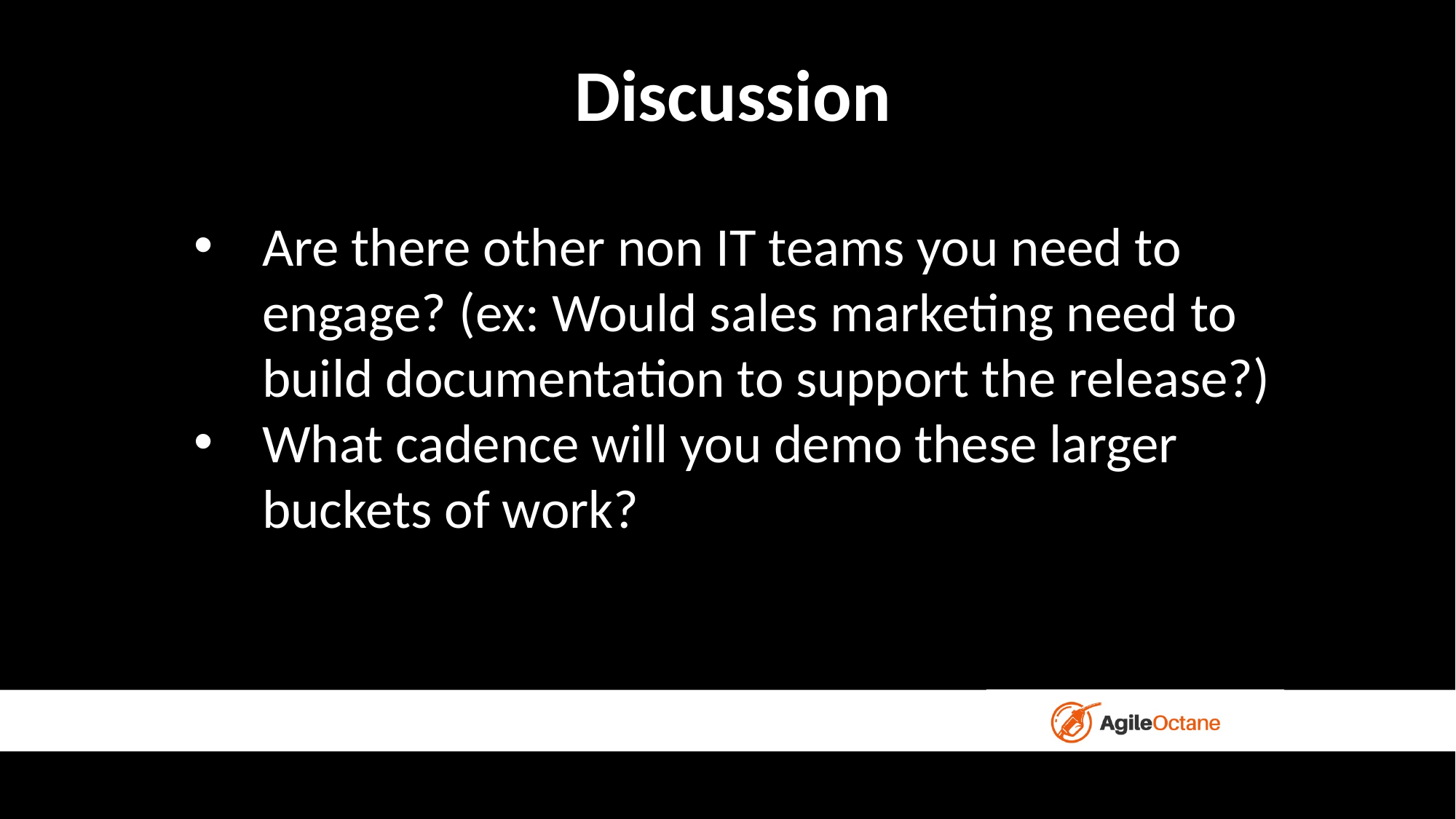

# Discussion
Are there other non IT teams you need to engage? (ex: Would sales marketing need to build documentation to support the release?)
What cadence will you demo these larger buckets of work?